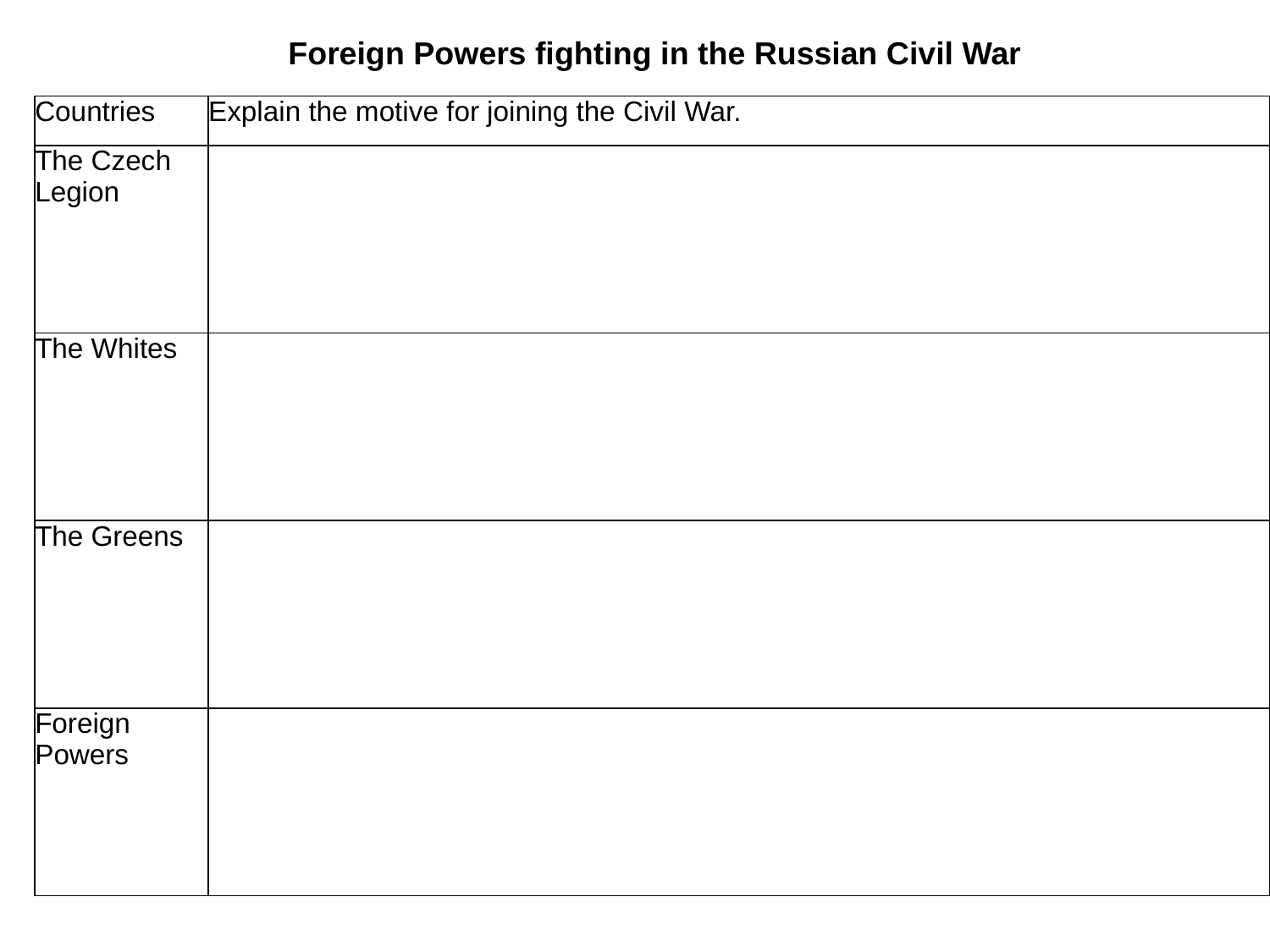

Foreign Powers fighting in the Russian Civil War
| Countries | Explain the motive for joining the Civil War. |
| --- | --- |
| The Czech Legion |  |
| The Whites |  |
| The Greens |  |
| Foreign Powers |  |